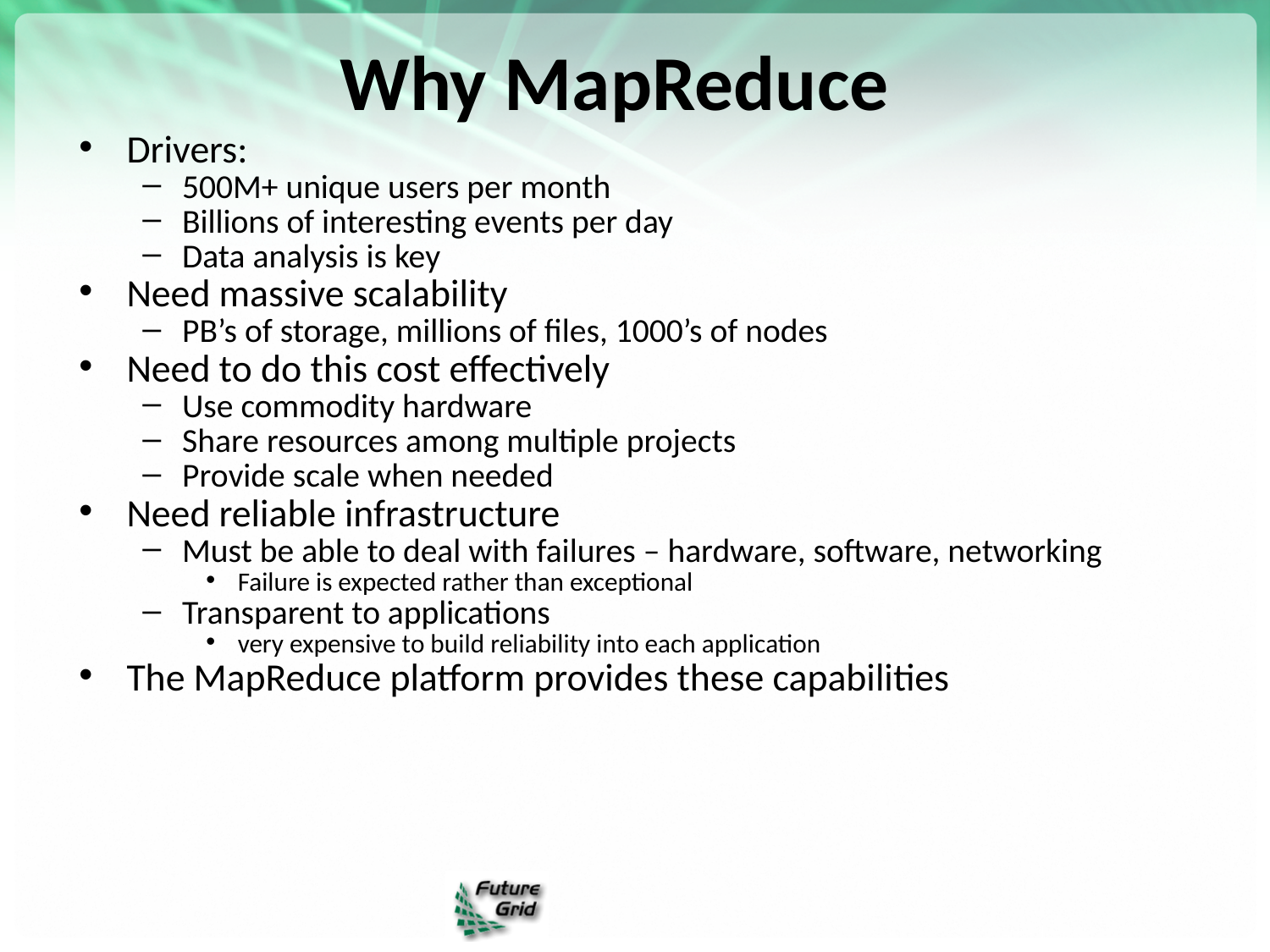

# Why MapReduce
Drivers:
500M+ unique users per month
Billions of interesting events per day
Data analysis is key
Need massive scalability
PB’s of storage, millions of files, 1000’s of nodes
Need to do this cost effectively
Use commodity hardware
Share resources among multiple projects
Provide scale when needed
Need reliable infrastructure
Must be able to deal with failures – hardware, software, networking
Failure is expected rather than exceptional
Transparent to applications
very expensive to build reliability into each application
The MapReduce platform provides these capabilities
4